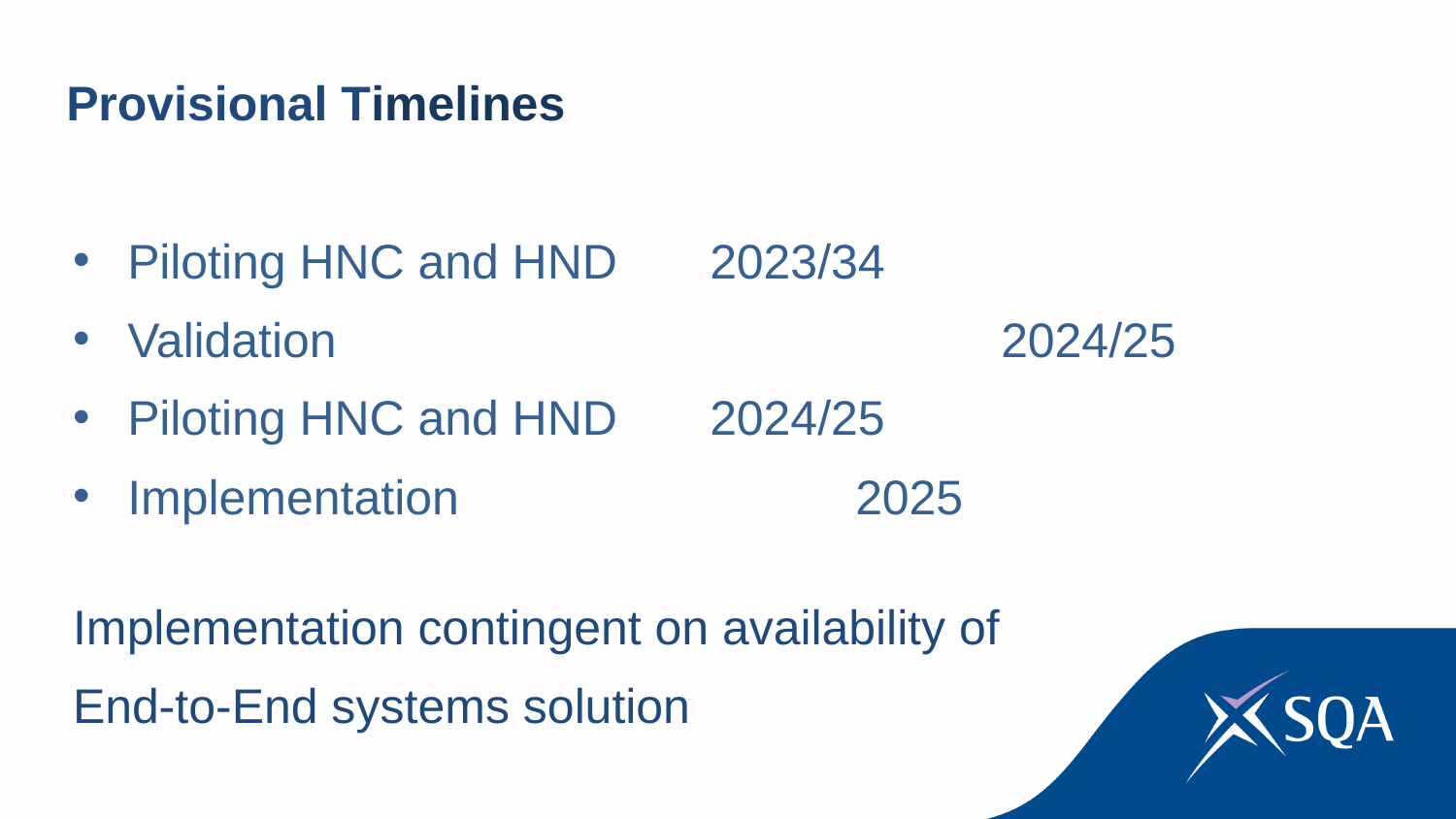

Provisional Timelines
Piloting HNC and HND 	2023/34
Validation 					2024/25
Piloting HNC and HND 	2024/25
Implementation 			2025

Implementation contingent on availability of
End-to-End systems solution